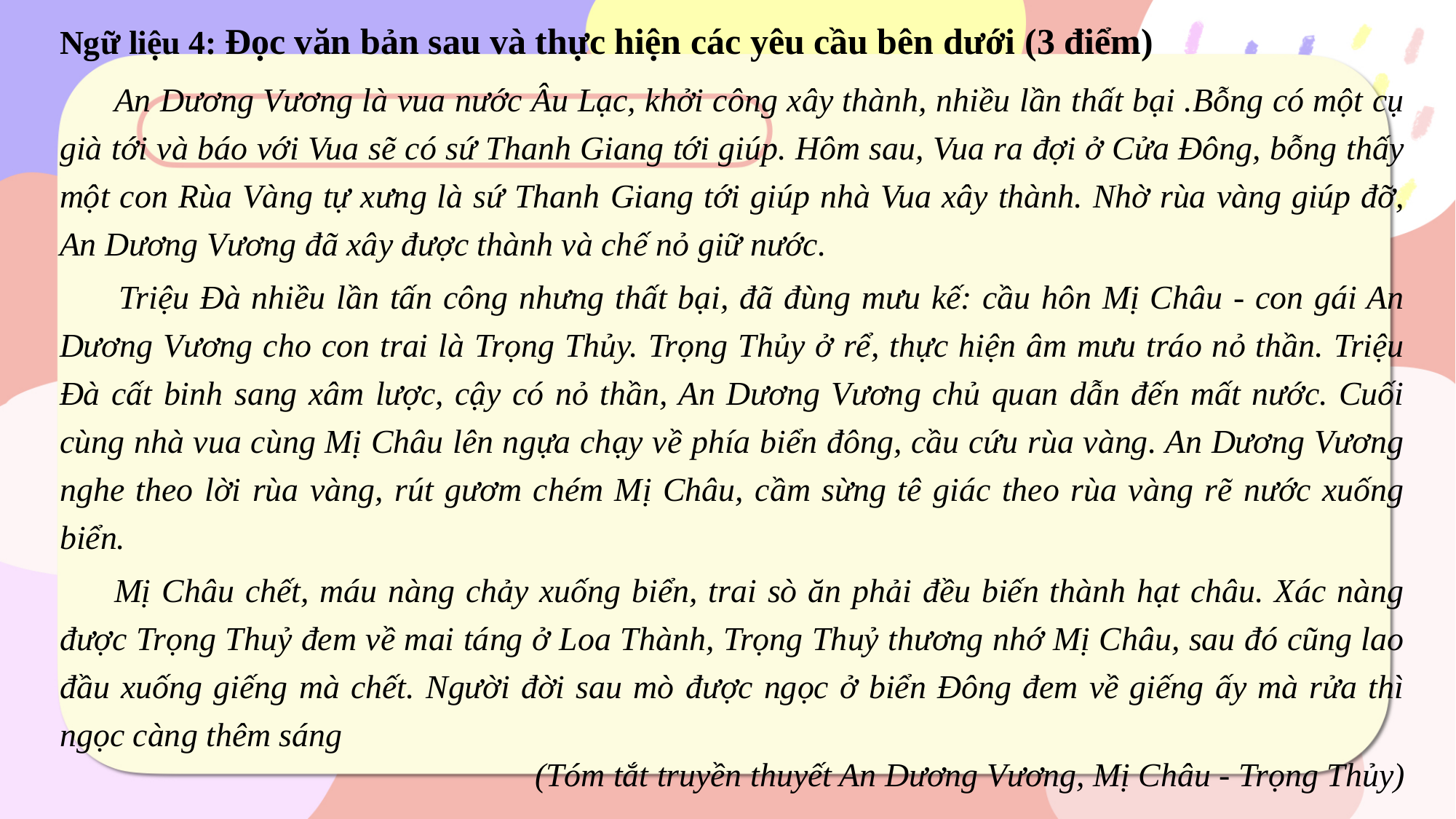

Ngữ liệu 4: Đọc văn bản sau và thực hiện các yêu cầu bên dưới (3 điểm)
An Dương Vương là vua nước Âu Lạc, khởi công xây thành, nhiều lần thất bại .Bỗng có một cụ già tới và báo với Vua sẽ có sứ Thanh Giang tới giúp. Hôm sau, Vua ra đợi ở Cửa Đông, bỗng thấy một con Rùa Vàng tự xưng là sứ Thanh Giang tới giúp nhà Vua xây thành. Nhờ rùa vàng giúp đỡ, An Dương Vương đã xây được thành và chế nỏ giữ nước.
Triệu Đà nhiều lần tấn công nhưng thất bại, đã đùng mưu kế: cầu hôn Mị Châu - con gái An Dương Vương cho con trai là Trọng Thủy. Trọng Thủy ở rể, thực hiện âm mưu tráo nỏ thần. Triệu Đà cất binh sang xâm lược, cậy có nỏ thần, An Dương Vương chủ quan dẫn đến mất nước. Cuối cùng nhà vua cùng Mị Châu lên ngựa chạy về phía biển đông, cầu cứu rùa vàng. An Dương Vương nghe theo lời rùa vàng, rút gươm chém Mị Châu, cầm sừng tê giác theo rùa vàng rẽ nước xuống biển.
Mị Châu chết, máu nàng chảy xuống biển, trai sò ăn phải đều biến thành hạt châu. Xác nàng được Trọng Thuỷ đem về mai táng ở Loa Thành, Trọng Thuỷ thương nhớ Mị Châu, sau đó cũng lao đầu xuống giếng mà chết. Người đời sau mò được ngọc ở biển Đông đem về giếng ấy mà rửa thì ngọc càng thêm sáng
(Tóm tắt truyền thuyết An Dương Vương, Mị Châu - Trọng Thủy)